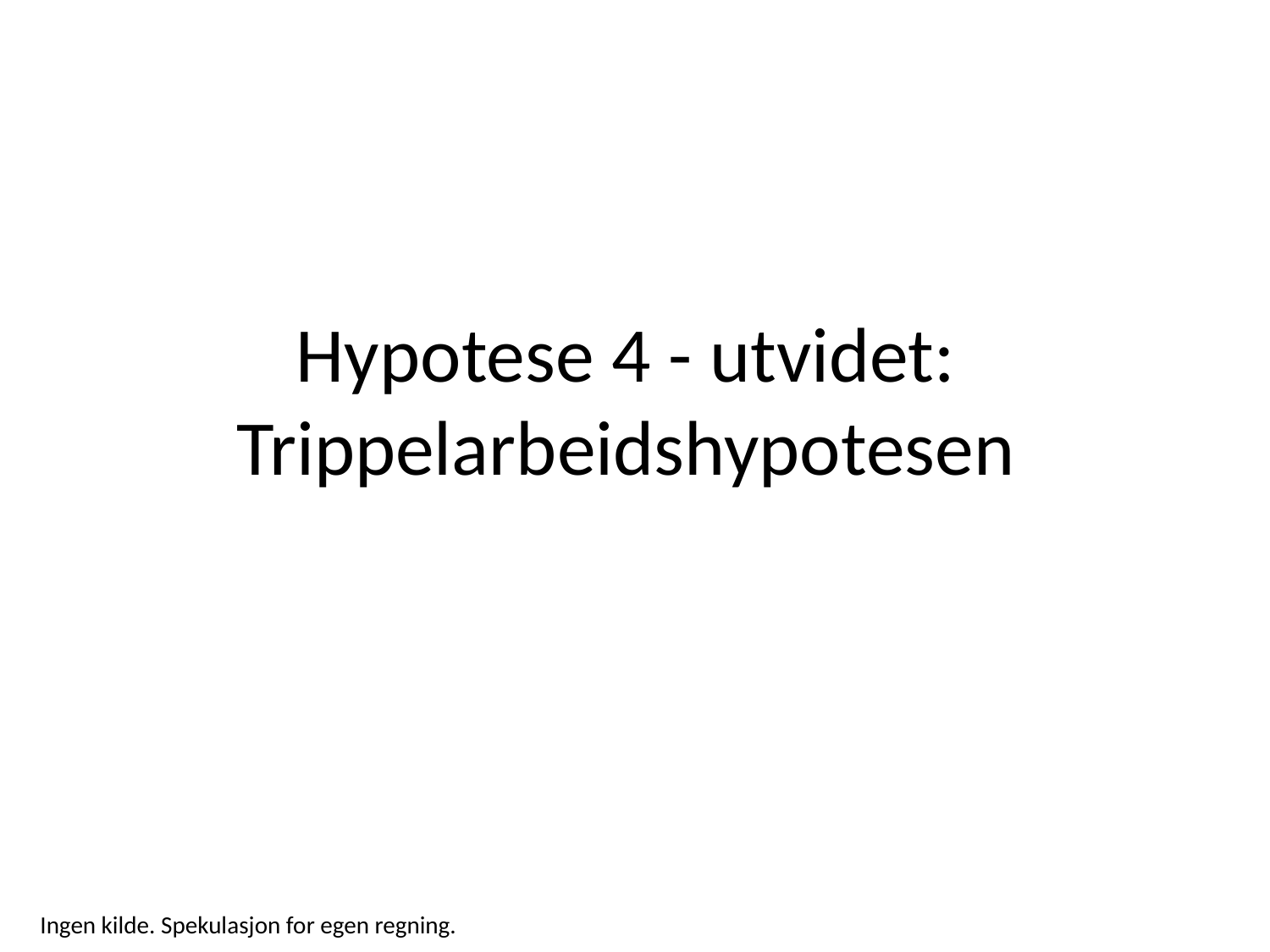

Hypotese 4 - utvidet:
Trippelarbeidshypotesen
Ingen kilde. Spekulasjon for egen regning.